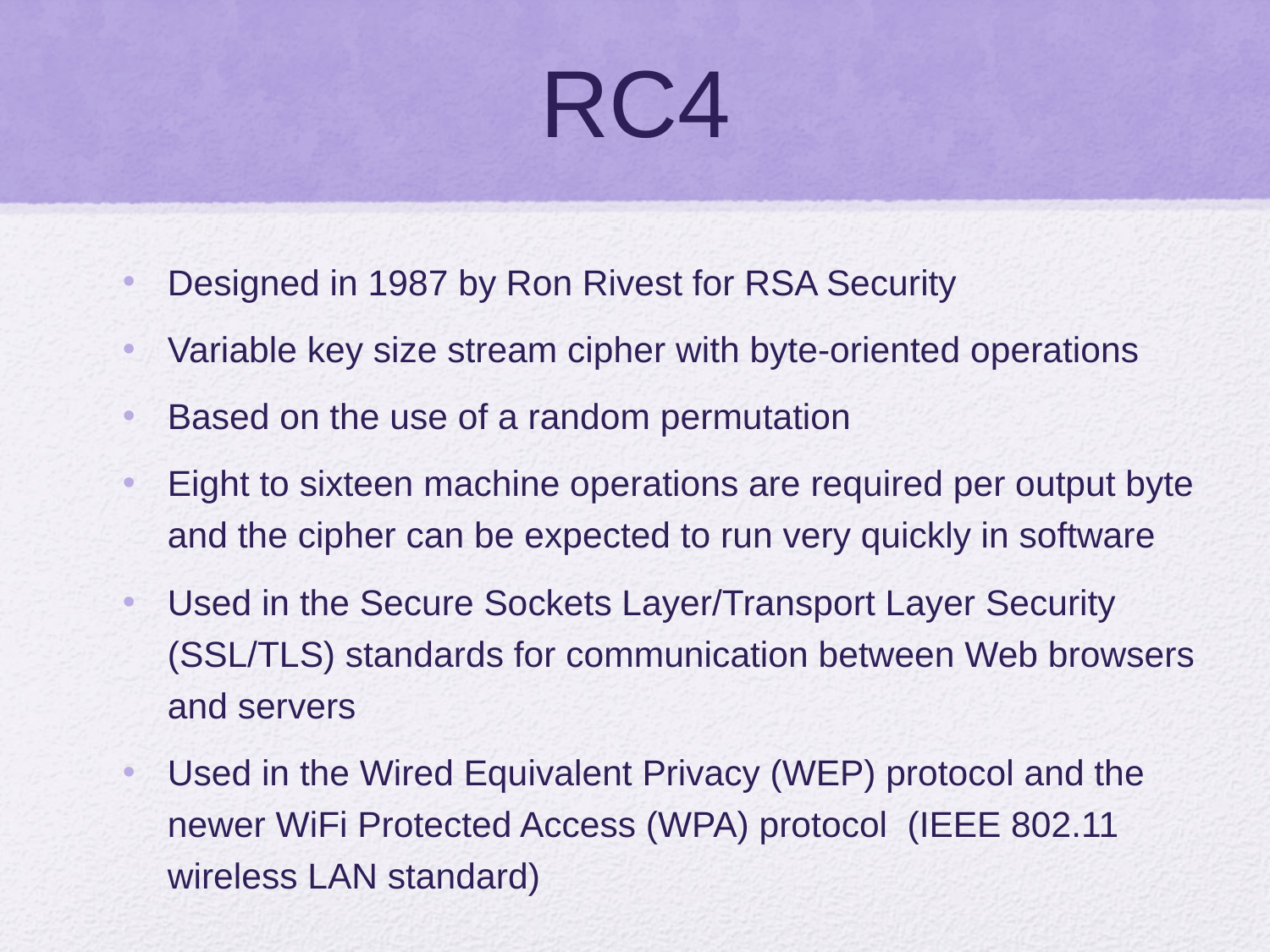

# RC4
Designed in 1987 by Ron Rivest for RSA Security
Variable key size stream cipher with byte-oriented operations
Based on the use of a random permutation
Eight to sixteen machine operations are required per output byte and the cipher can be expected to run very quickly in software
Used in the Secure Sockets Layer/Transport Layer Security (SSL/TLS) standards for communication between Web browsers and servers
Used in the Wired Equivalent Privacy (WEP) protocol and the newer WiFi Protected Access (WPA) protocol  (IEEE 802.11 wireless LAN standard)